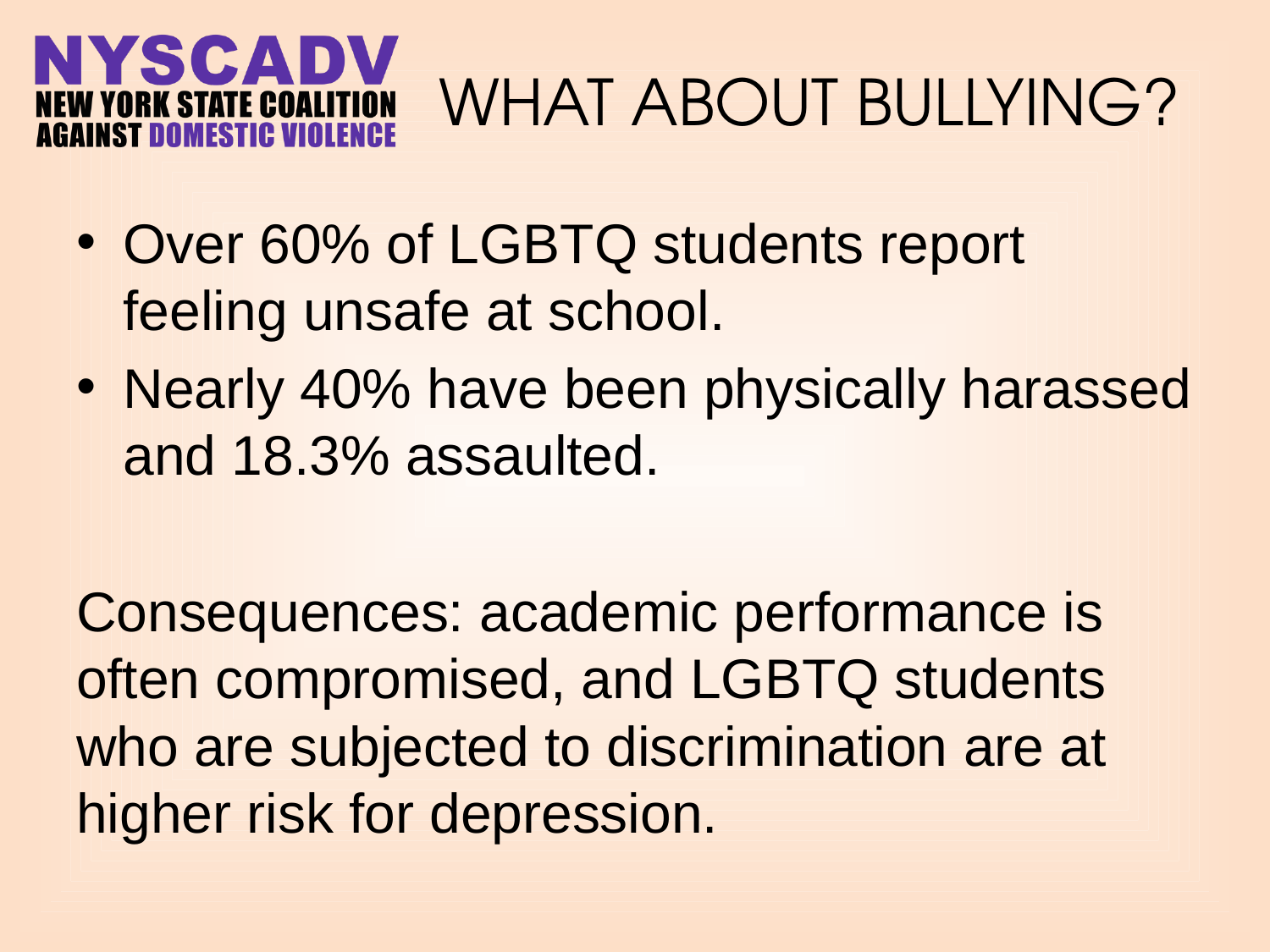

# What about Bullying?
Over 60% of LGBTQ students report feeling unsafe at school.
Nearly 40% have been physically harassed and 18.3% assaulted.

Consequences: academic performance is often compromised, and LGBTQ students who are subjected to discrimination are at higher risk for depression.